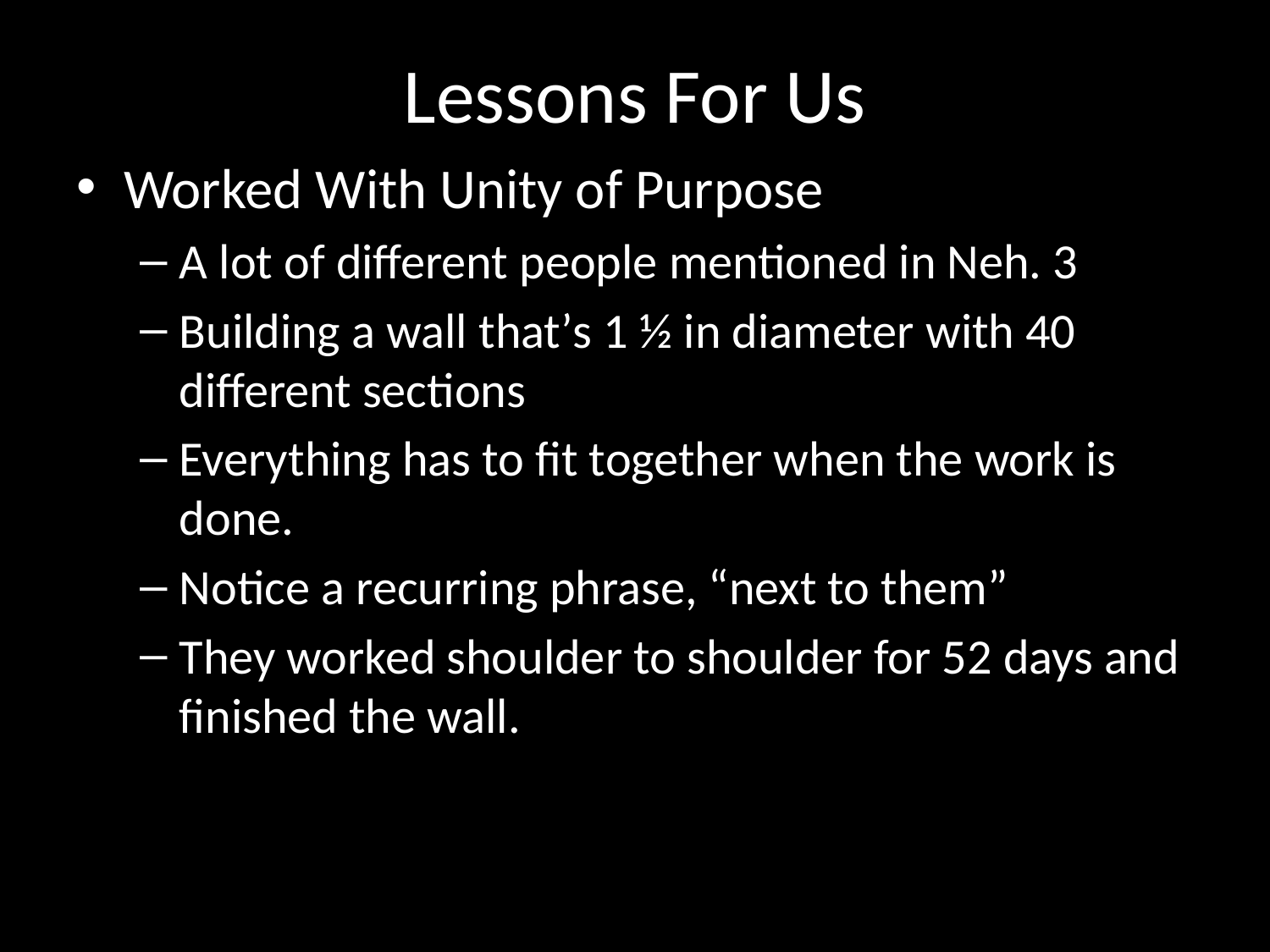

# Lessons For Us
Worked With Unity of Purpose
A lot of different people mentioned in Neh. 3
Building a wall that’s 1 ½ in diameter with 40 different sections
Everything has to fit together when the work is done.
Notice a recurring phrase, “next to them”
They worked shoulder to shoulder for 52 days and finished the wall.